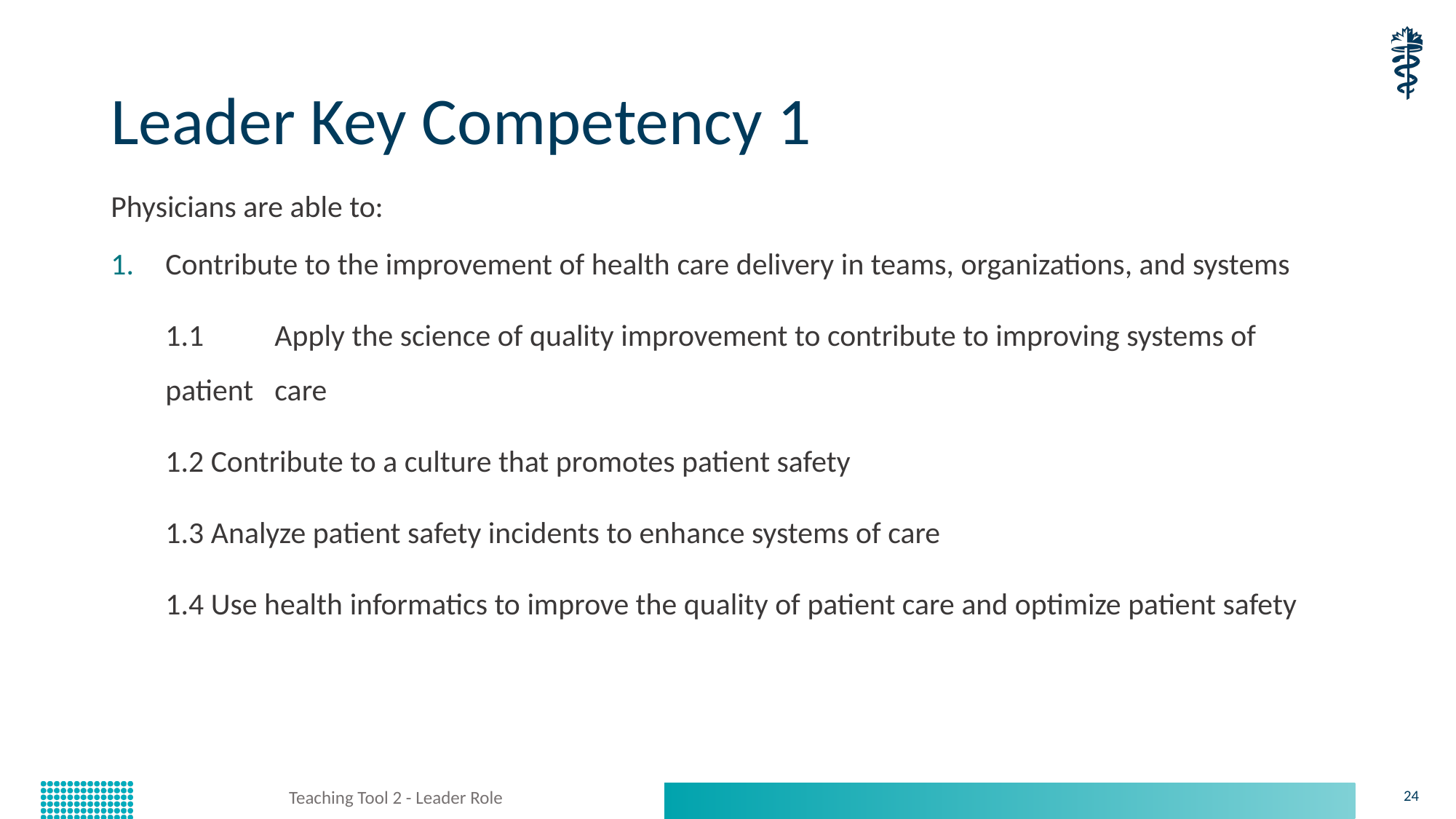

# Leader Key Competency 1
Physicians are able to:
Contribute to the improvement of health care delivery in teams, organizations, and systems
1.1 	Apply the science of quality improvement to contribute to improving systems of patient 	care
1.2 Contribute to a culture that promotes patient safety
1.3 Analyze patient safety incidents to enhance systems of care
1.4 Use health informatics to improve the quality of patient care and optimize patient safety
Teaching Tool 2 - Leader Role
24